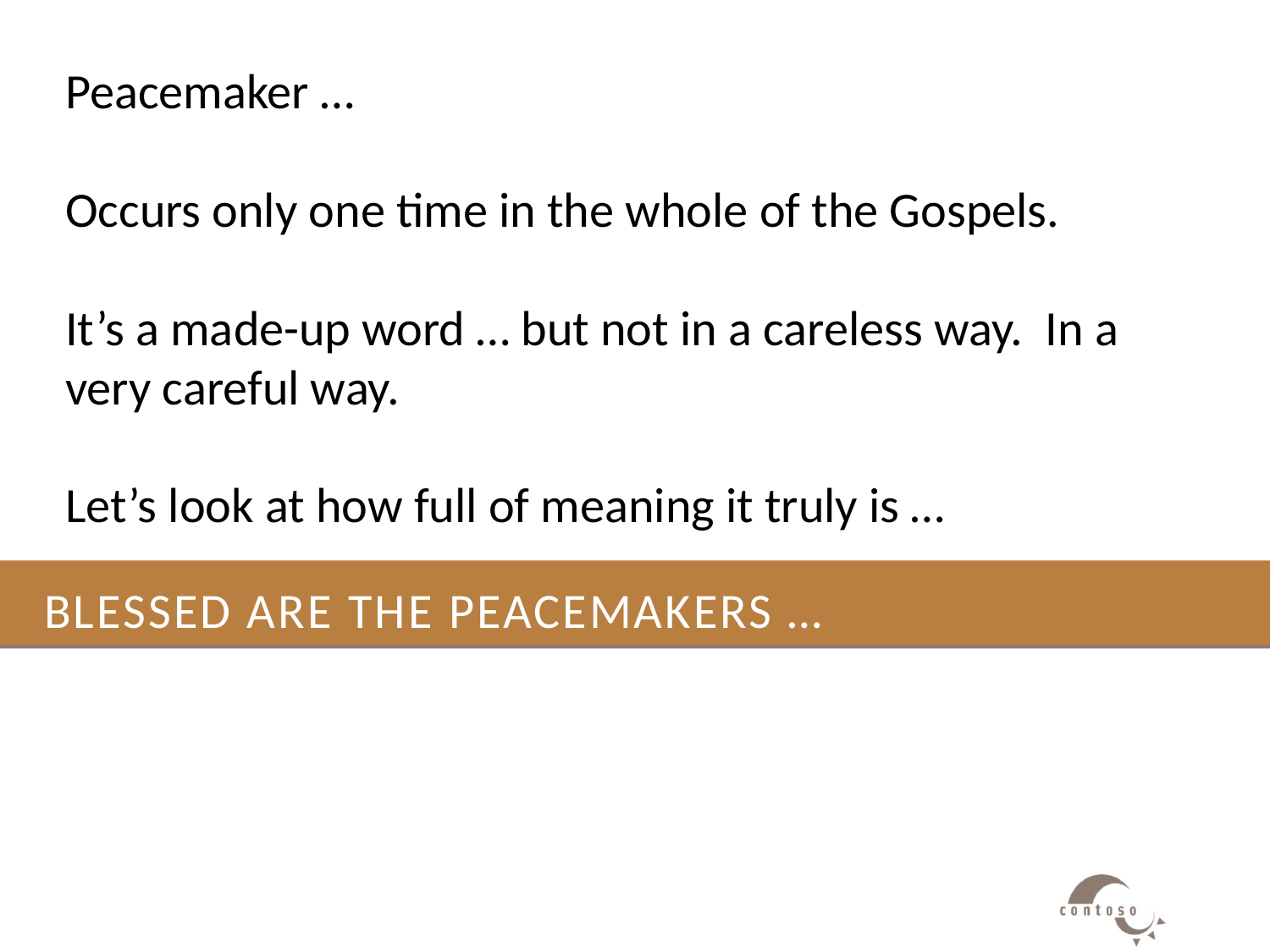

Peacemaker …

Occurs only one time in the whole of the Gospels.

It’s a made-up word … but not in a careless way.  In a very careful way.

Let’s look at how full of meaning it truly is …

# Blessed are the Peacemakers …